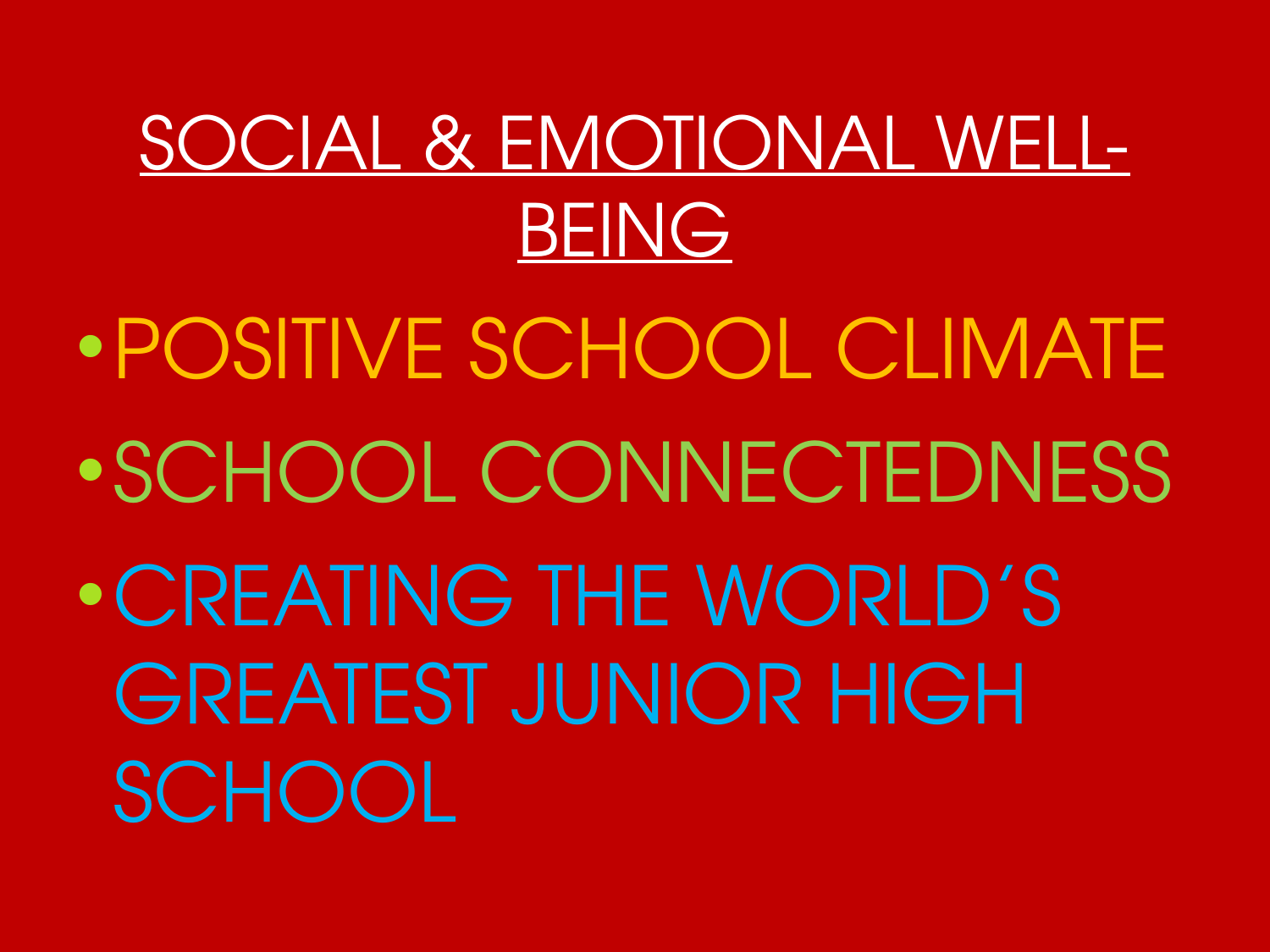

Social & Emotional Well-being
Positive School Climate
School Connectedness
Creating the World’s Greatest Junior High School